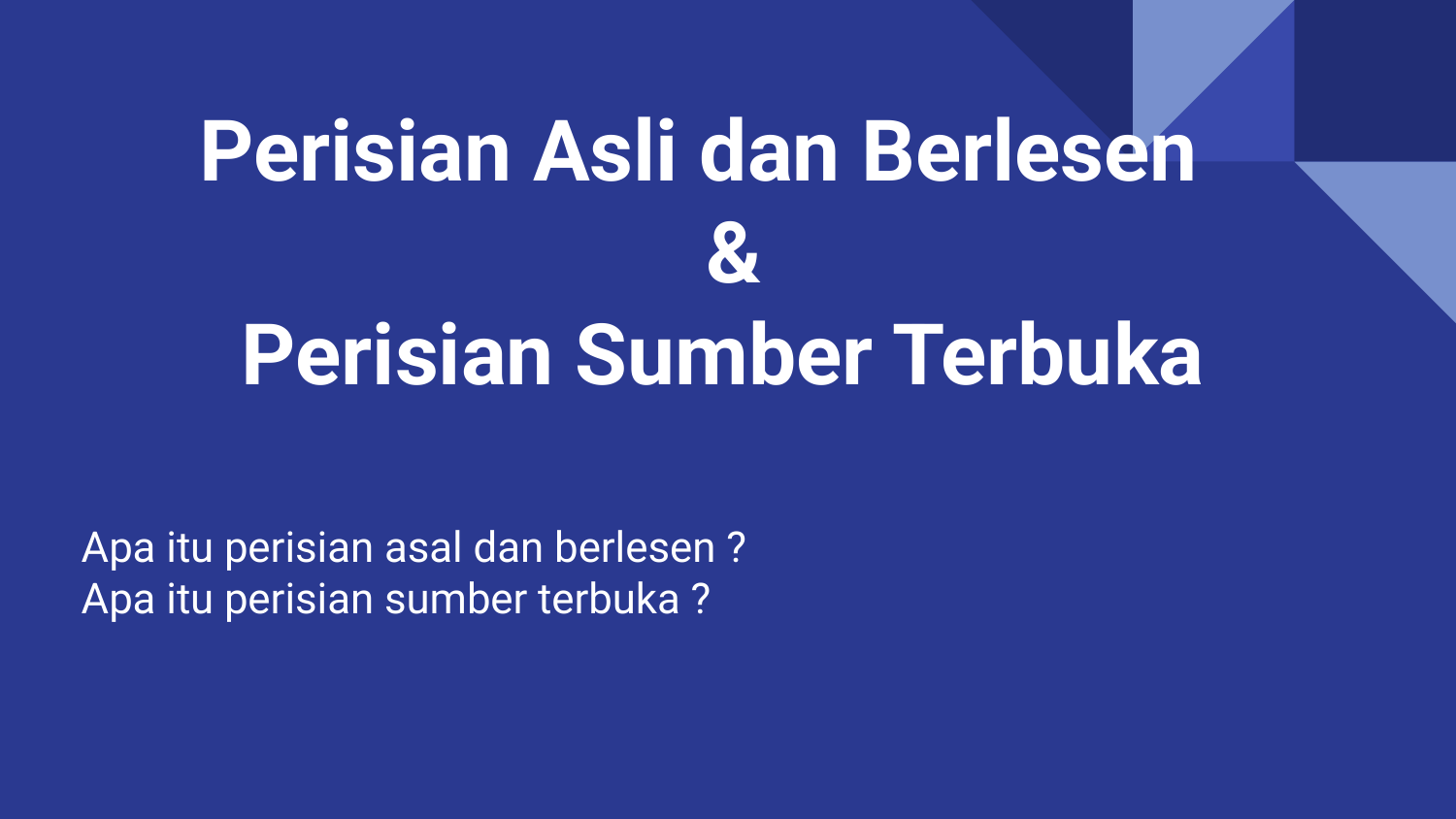

# Perisian Asli dan Berlesen
                            &
      Perisian Sumber Terbuka
Apa itu perisian asal dan berlesen ?
Apa itu perisian sumber terbuka ?